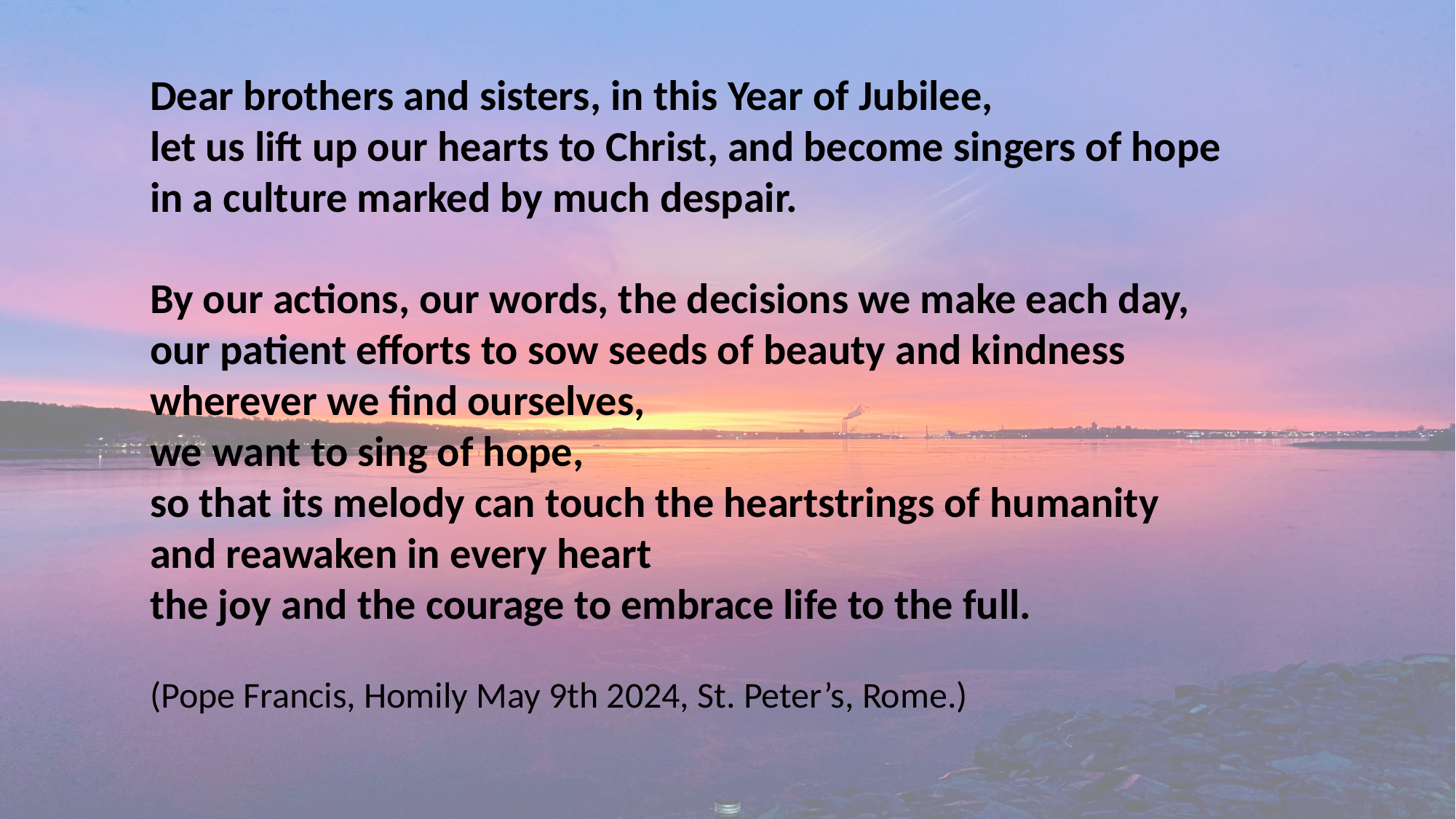

Dear brothers and sisters, in this Year of Jubilee,
let us lift up our hearts to Christ, and become singers of hope
in a culture marked by much despair.

By our actions, our words, the decisions we make each day,
our patient efforts to sow seeds of beauty and kindness
wherever we find ourselves,
we want to sing of hope,
so that its melody can touch the heartstrings of humanity
and reawaken in every heart
the joy and the courage to embrace life to the full.

(Pope Francis, Homily May 9th 2024, St. Peter’s, Rome.)